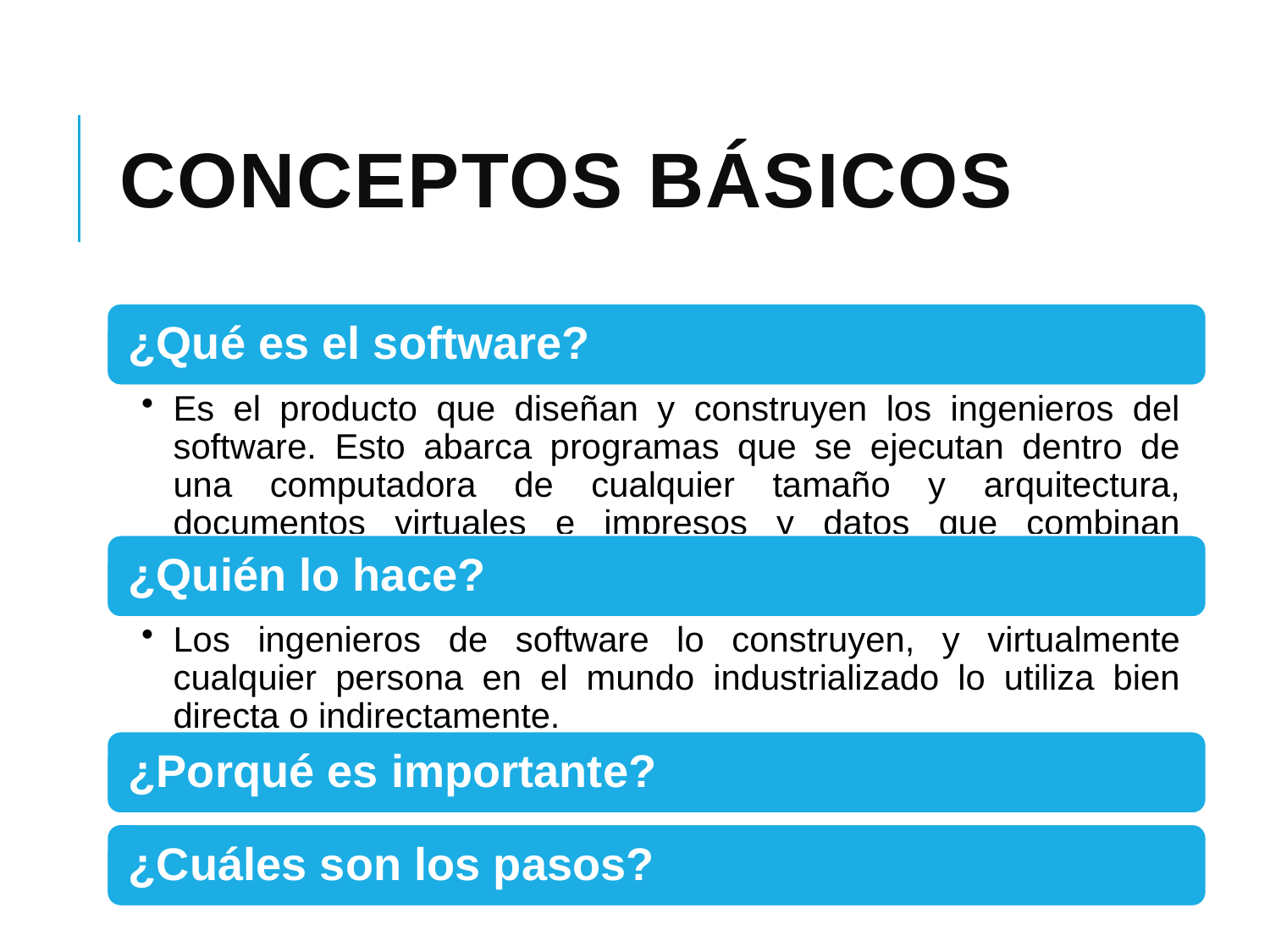

# Conceptos básicos
¿Qué es el software?
Es el producto que diseñan y construyen los ingenieros del software. Esto abarca programas que se ejecutan dentro de una computadora de cualquier tamaño y arquitectura, documentos virtuales e impresos y datos que combinan números, texto, audio, video e imágenes.
¿Quién lo hace?
Los ingenieros de software lo construyen, y virtualmente cualquier persona en el mundo industrializado lo utiliza bien directa o indirectamente.
¿Porqué es importante?
¿Cuáles son los pasos?